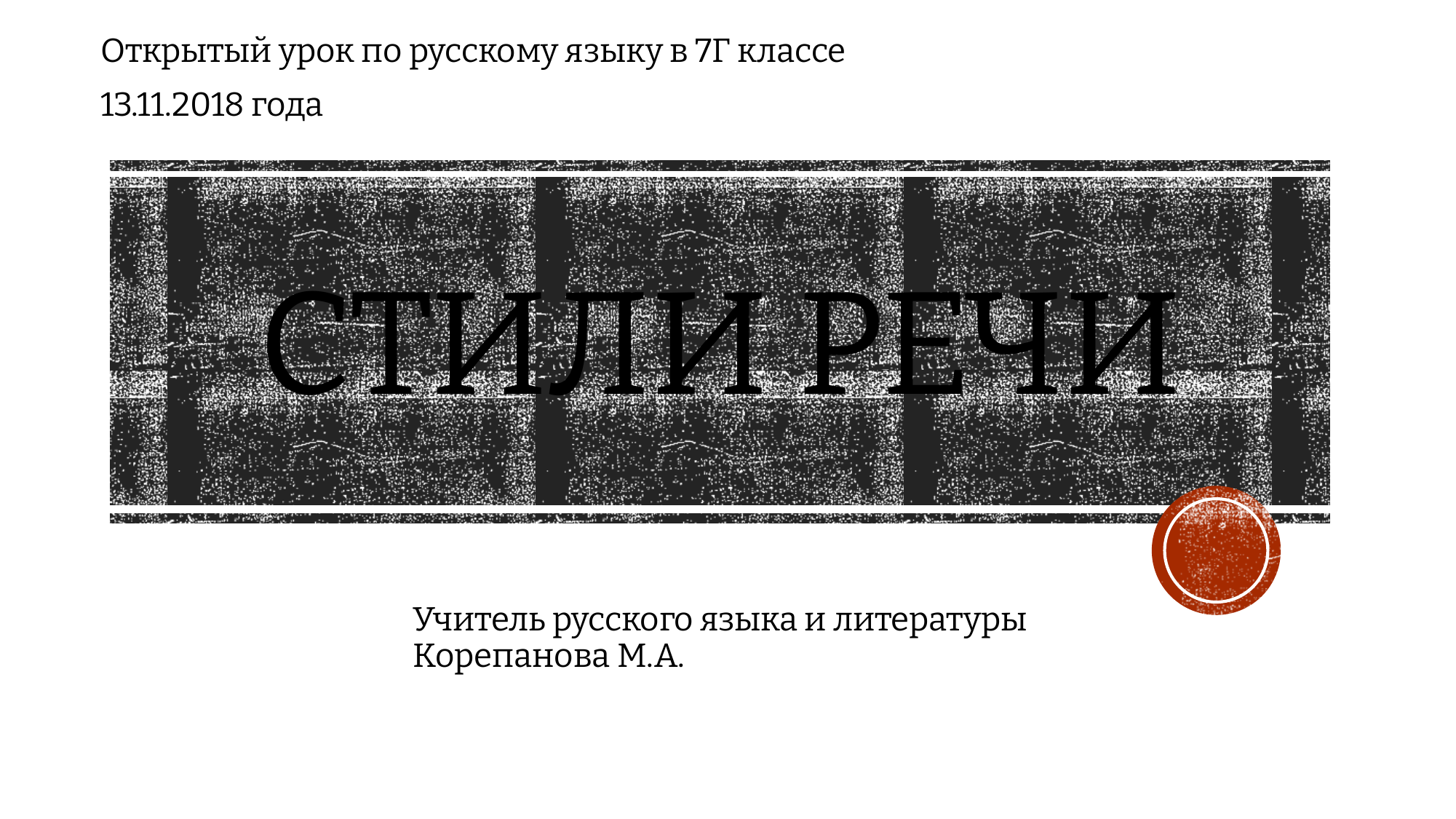

Открытый урок по русскому языку в 7Г классе
13.11.2018 года
# Стили речи
Учитель русского языка и литературы
Корепанова М.А.